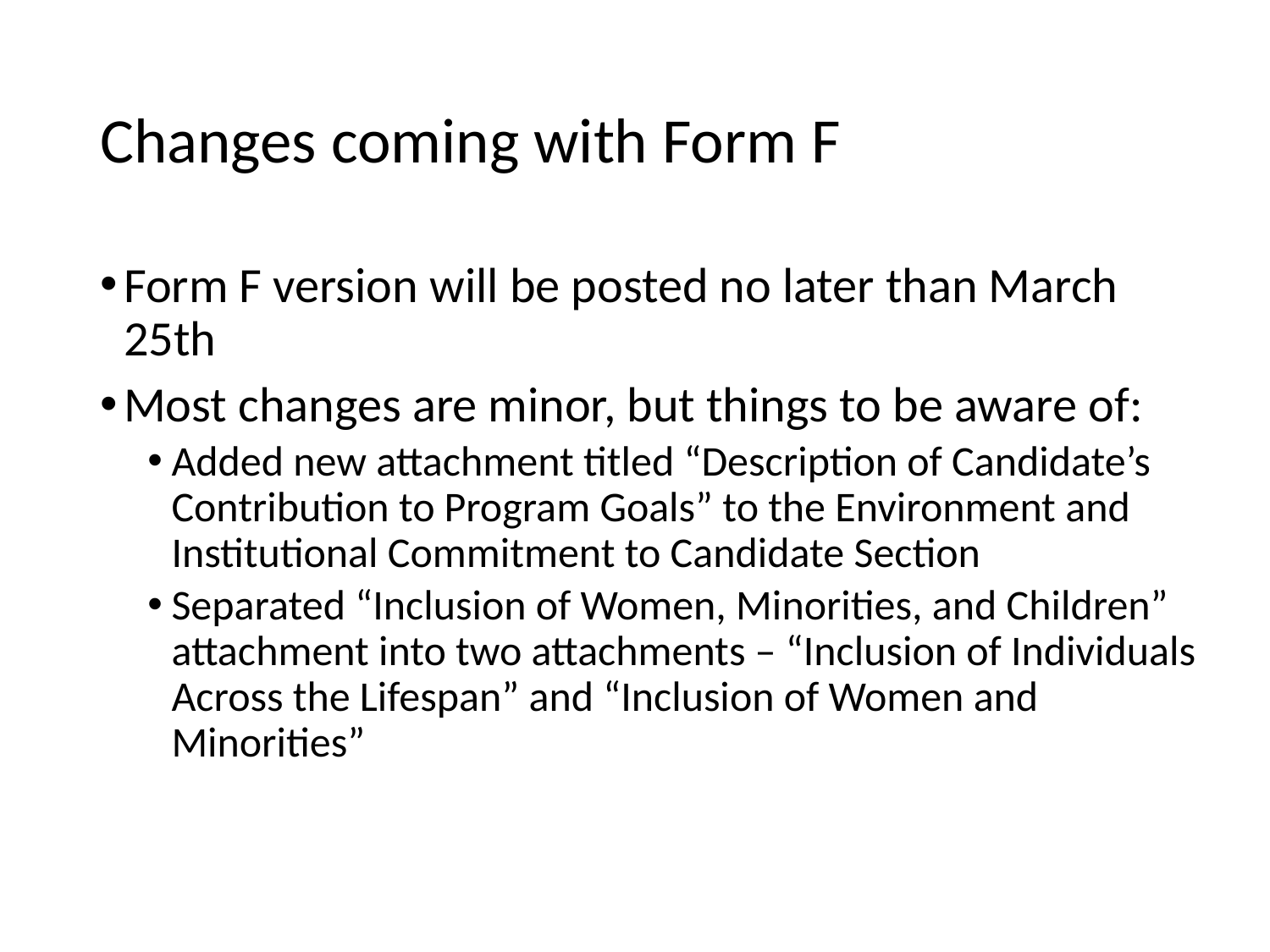

# Changes coming with Form F
Form F version will be posted no later than March 25th
Most changes are minor, but things to be aware of:
Added new attachment titled “Description of Candidate’s Contribution to Program Goals” to the Environment and Institutional Commitment to Candidate Section
Separated “Inclusion of Women, Minorities, and Children” attachment into two attachments – “Inclusion of Individuals Across the Lifespan” and “Inclusion of Women and Minorities”